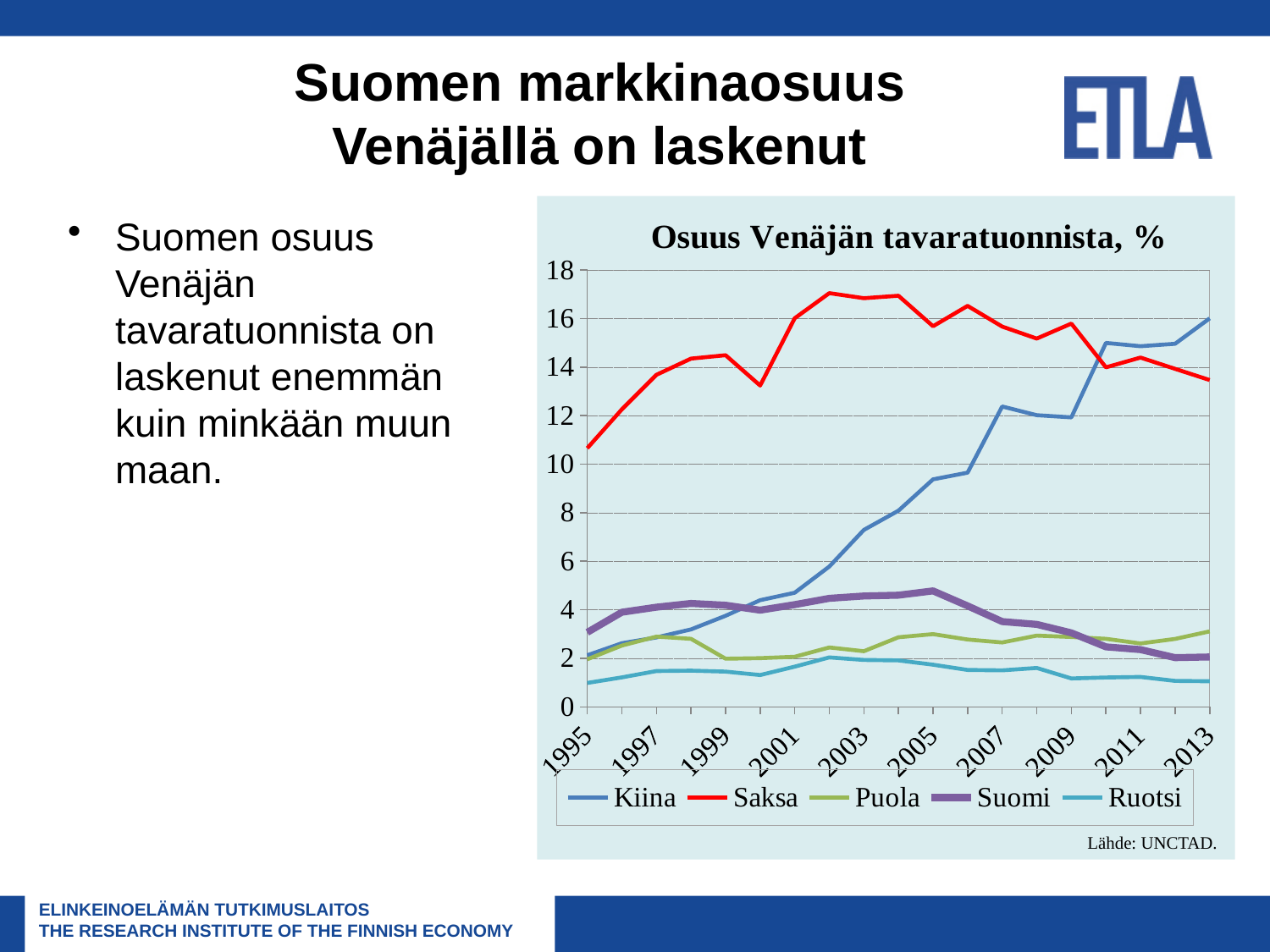

# Suomen markkinaosuus Venäjällä on laskenut

### Chart: Osuus Venäjän tavaratuonnista, %

| Category | Kiina | Saksa | Puola | Suomi | Ruotsi |
|---|---|---|---|---|---|
| 1995 | 2.1265867130968164 | 10.660857383831445 | 1.9586143411657586 | 3.069059168090986 | 0.9857791144194368 |
| 1996 | 2.6230848910717675 | 12.259079658639182 | 2.5250931002356416 | 3.899914050731678 | 1.2140516438406384 |
| 1997 | 2.862198393940122 | 13.685169777717524 | 2.894312639714009 | 4.107250764285602 | 1.4761214298097962 |
| 1998 | 3.1909674187710078 | 14.352255904507455 | 2.8029864500560198 | 4.261847679048522 | 1.4914787158493492 |
| 1999 | 3.7540042213622686 | 14.493066729898574 | 1.983862551534006 | 4.186865204744922 | 1.452204990262286 |
| 2000 | 4.395380783290981 | 13.242347164638224 | 2.006756027372832 | 3.983991915206633 | 1.3105304912843831 |
| 2001 | 4.702524380626442 | 16.014807244624656 | 2.064249427125958 | 4.212250998809612 | 1.655791680306525 |
| 2002 | 5.781080753206705 | 17.048765693993374 | 2.4476624905685136 | 4.472270331004166 | 2.0374259685726472 |
| 2003 | 7.290461682660706 | 16.841386642566057 | 2.2935546614959903 | 4.569047424740371 | 1.9323219337452346 |
| 2004 | 8.084975399971247 | 16.941782066500995 | 2.8672547062085396 | 4.60074758784991 | 1.9146335493212299 |
| 2005 | 9.37785473476091 | 15.68571288645822 | 2.9963524849721765 | 4.7789326697705565 | 1.7362552840537657 |
| 2006 | 9.6534847584322 | 16.524882294970205 | 2.7738798528131676 | 4.160427373220275 | 1.5212617356845892 |
| 2007 | 12.379251359270507 | 15.672596136752794 | 2.6535630279542795 | 3.5150244140097966 | 1.504530529060372 |
| 2008 | 12.021383650464134 | 15.17795908897093 | 2.934660899884578 | 3.3990604696197315 | 1.603357790491792 |
| 2009 | 11.930737257082766 | 15.796494135479048 | 2.8807766355919187 | 3.0494281081049897 | 1.1703712334148642 |
| 2010 | 14.999472569304787 | 13.992560305579147 | 2.8031598494748975 | 2.4717820069771395 | 1.2102504968081298 |
| 2011 | 14.862544514230244 | 14.395938613304288 | 2.6111430278606904 | 2.3594380944011606 | 1.2317499902499232 |
| 2012 | 14.9640559725834 | 13.929760803589152 | 2.7986591524015565 | 2.026974499526564 | 1.0707661072791597 |
| 2013 | 16.0125757099053 | 13.468959393785433 | 3.1098252788071794 | 2.0567831606394176 | 1.0556989667091998 |
Suomen osuus Venäjän tavaratuonnista on laskenut enemmän kuin minkään muun maan.
Lähde: UNCTAD.